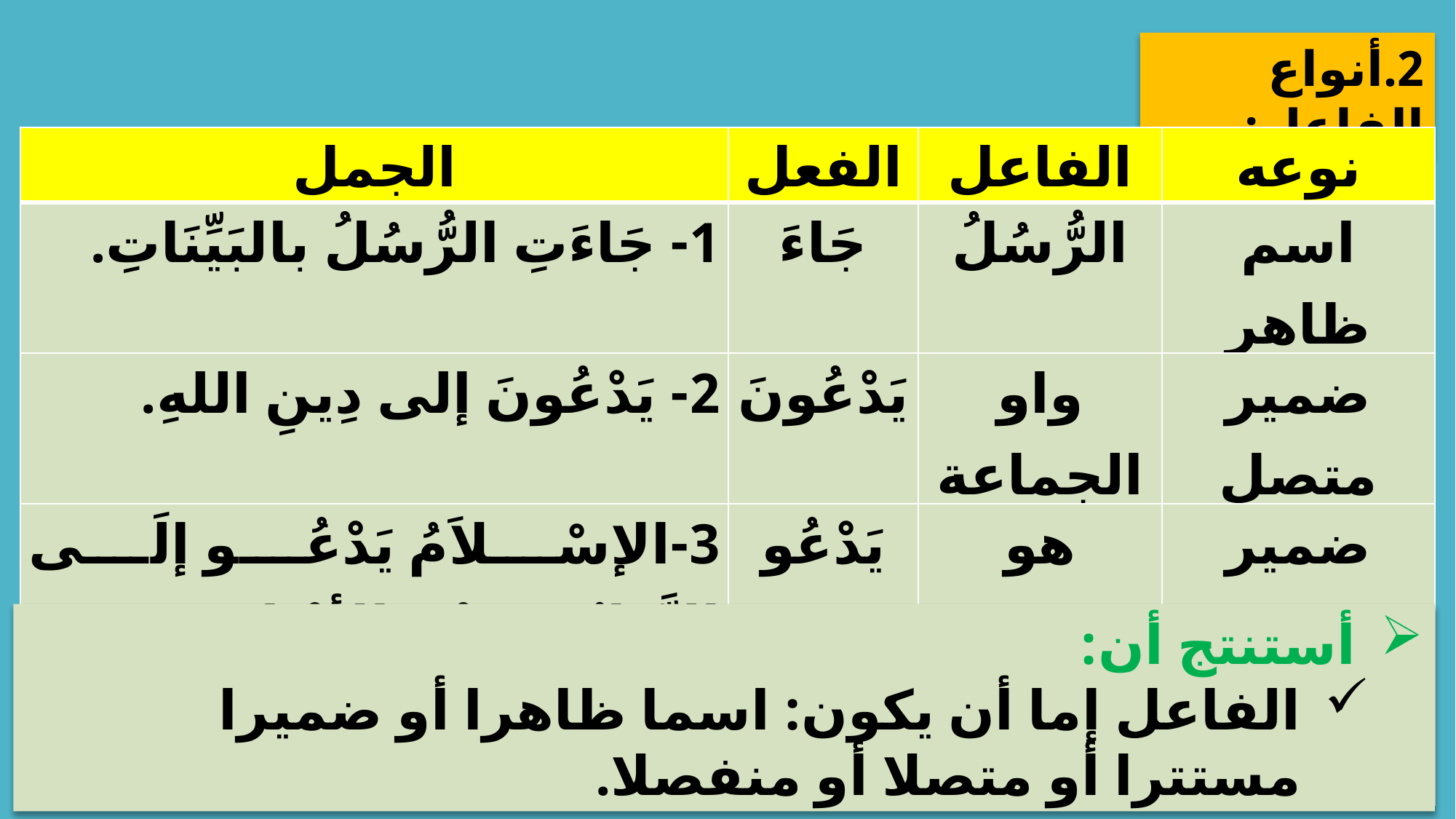

2.	أنواع الفاعل:
| الجمل | الفعل | الفاعل | نوعه |
| --- | --- | --- | --- |
| 1- جَاءَتِ الرُّسُلُ بالبَيِّنَاتِ. | جَاءَ | الرُّسُلُ | اسم ظاهر |
| 2- يَدْعُونَ إلى دِينِ اللهِ. | يَدْعُونَ | واو الجماعة | ضمير متصل |
| 3-الإسْلاَمُ يَدْعُو إلَى التَّعَايُشِ بَيْنَ الأدْيَانِ. | يَدْعُو | هو | ضمير مستتر |
| 4- مَا آمَنَ بِالرَّسُولِ إلاَّ هِيَ. | آمَنَ | هي | ضمير منفصل |
أستنتج أن:
الفاعل إما أن يكون: اسما ظاهرا أو ضميرا مستترا أو متصلا أو منفصلا.